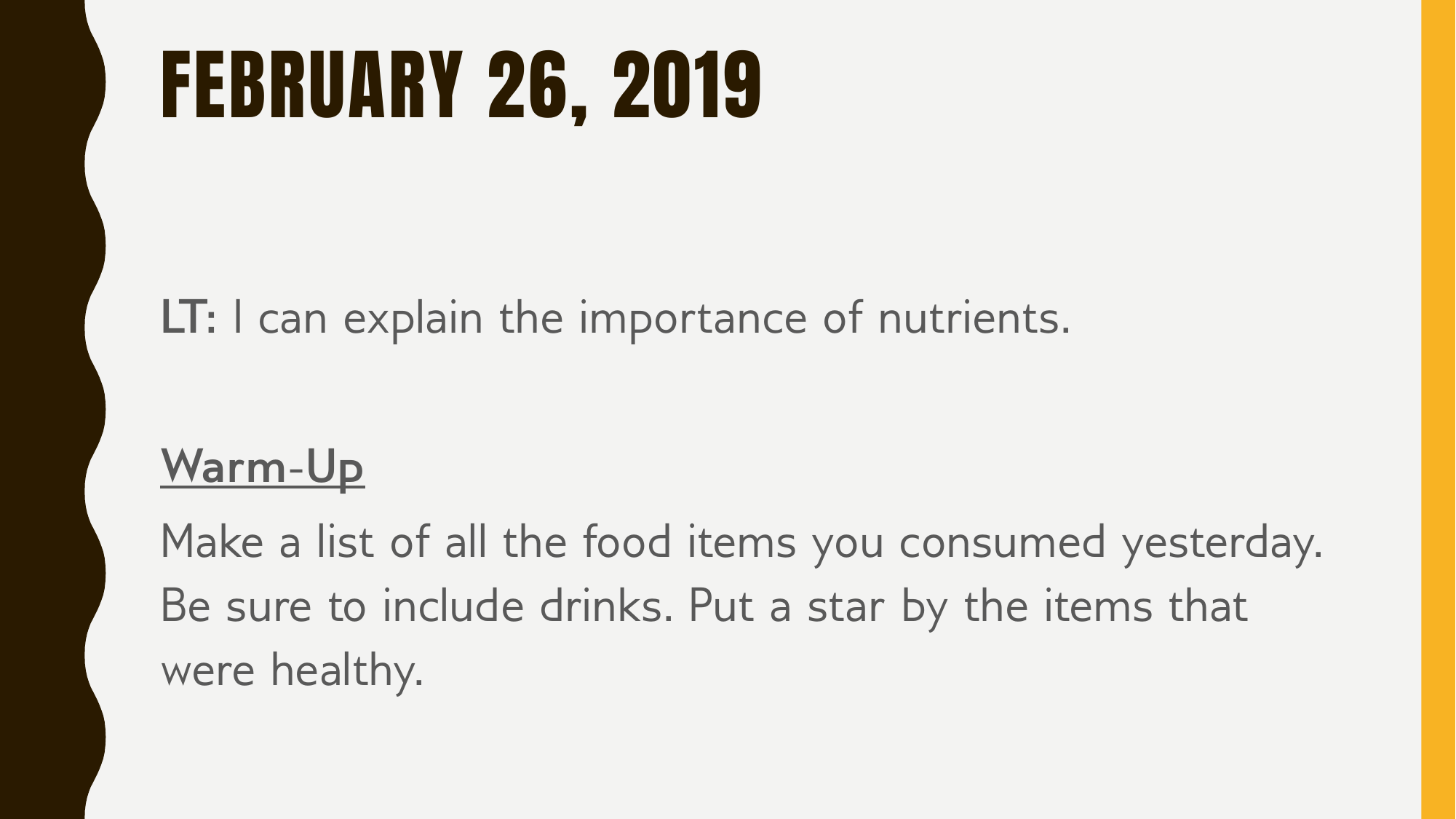

# February 26, 2019
LT: I can explain the importance of nutrients.

Warm-Up
Make a list of all the food items you consumed yesterday. Be sure to include drinks. Put a star by the items that were healthy.